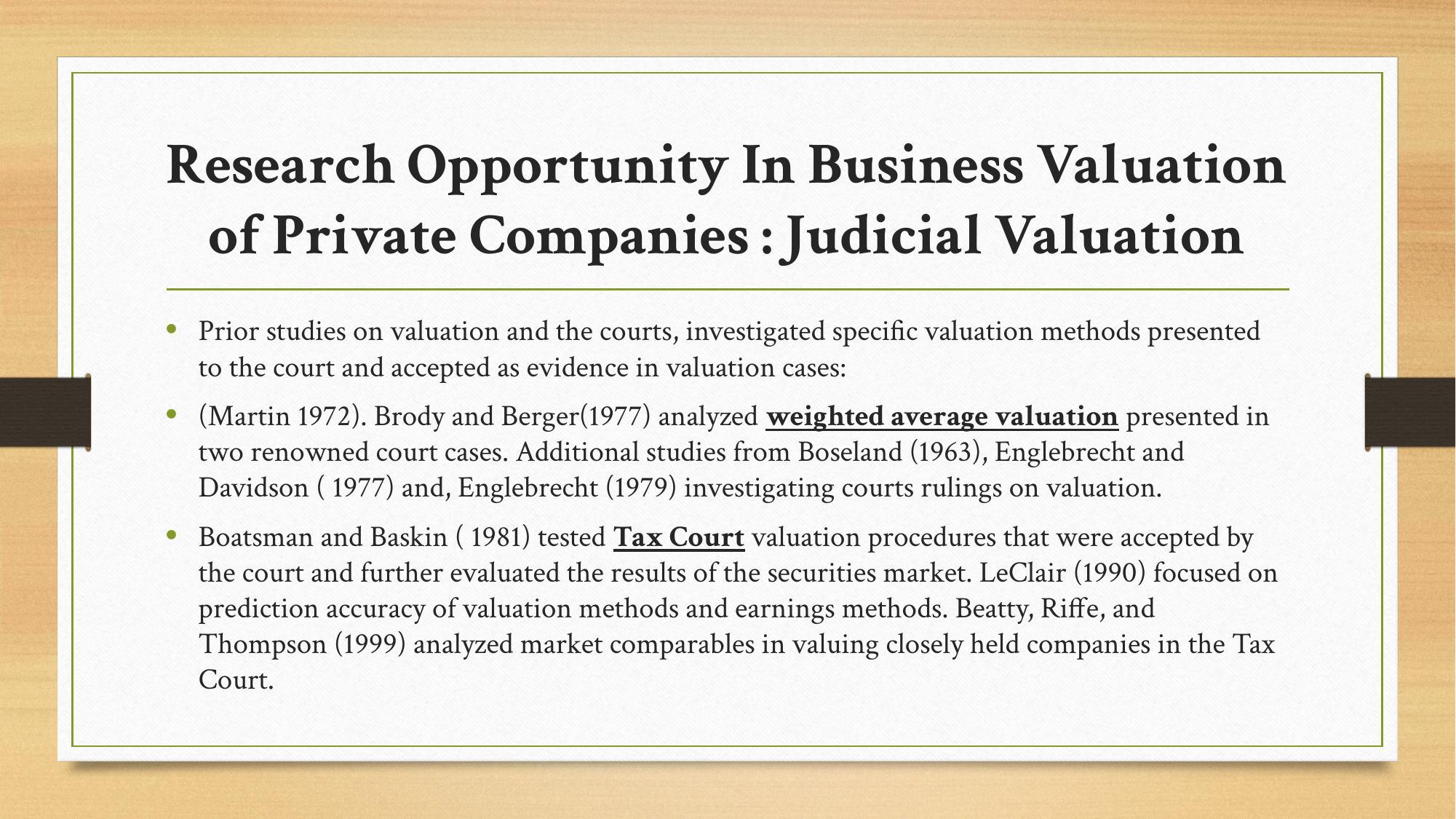

# Research Opportunity In Business Valuation of Private Companies : Judicial Valuation
Prior studies on valuation and the courts, investigated specific valuation methods presented to the court and accepted as evidence in valuation cases:
(Martin 1972). Brody and Berger(1977) analyzed weighted average valuation presented in two renowned court cases. Additional studies from Boseland (1963), Englebrecht and Davidson ( 1977) and, Englebrecht (1979) investigating courts rulings on valuation.
Boatsman and Baskin ( 1981) tested Tax Court valuation procedures that were accepted by the court and further evaluated the results of the securities market. LeClair (1990) focused on prediction accuracy of valuation methods and earnings methods. Beatty, Riffe, and Thompson (1999) analyzed market comparables in valuing closely held companies in the Tax Court.